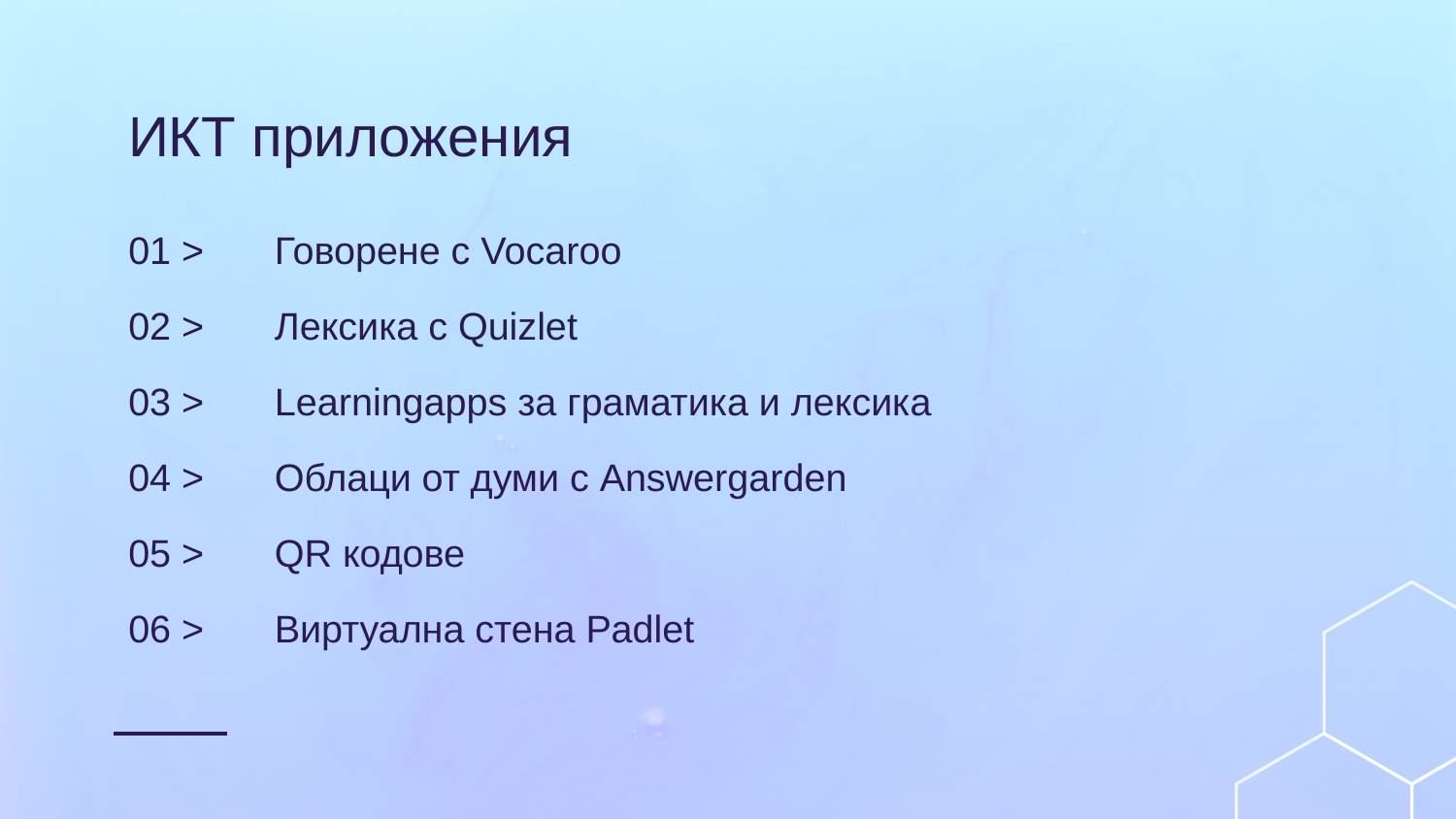

ИКТ приложения
# 01 >
Говорене с Vocaroo
02 >
Лексика с Quizlet
03 >
Learningapps за граматика и лексика
04 >
Облаци от думи с Answergarden
05 >
QR кодове
06 >
Виртуална стена Padlet